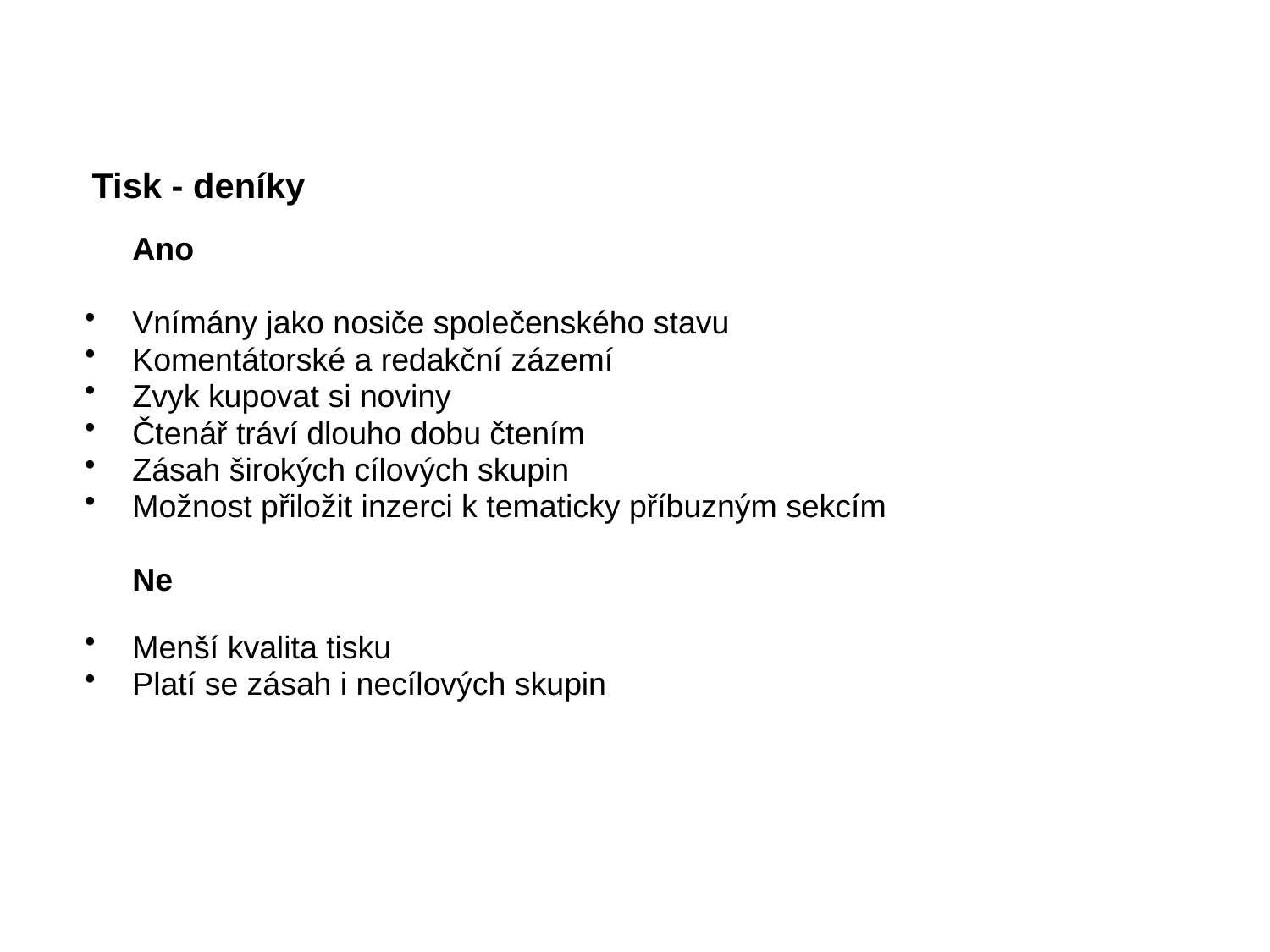

# Tisk - deníky
	Ano

Vnímány jako nosiče společenského stavu
Komentátorské a redakční zázemí
Zvyk kupovat si noviny
Čtenář tráví dlouho dobu čtením
Zásah širokých cílových skupin
Možnost přiložit inzerci k tematicky příbuzným sekcím

	Ne
Menší kvalita tisku
Platí se zásah i necílových skupin